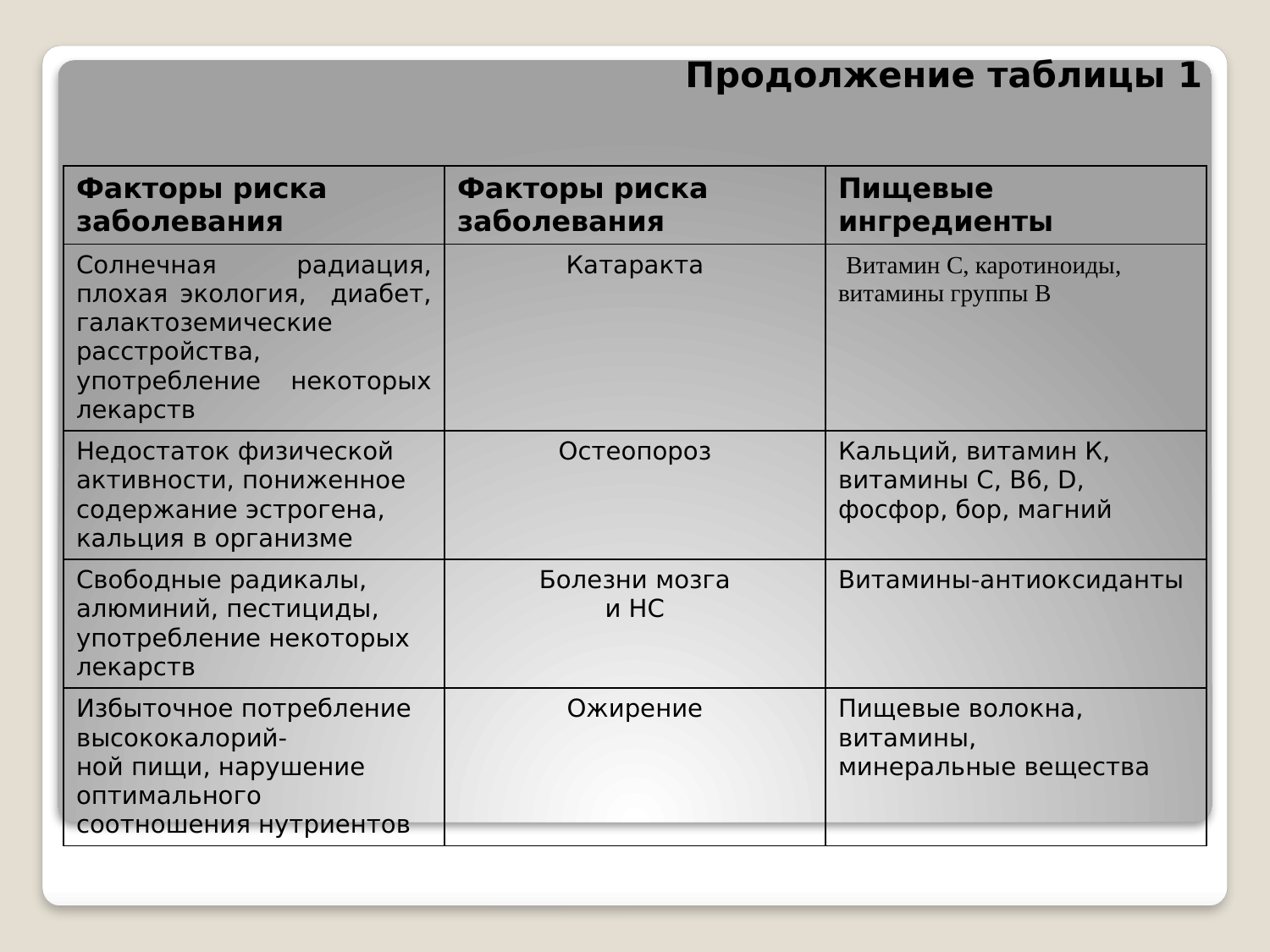

Продолжение таблицы 1
| Факторы риска заболевания | Факторы риска заболевания | Пищевые ингредиенты |
| --- | --- | --- |
| Солнечная радиация, плохая экология, диабет, галактоземические расстройства, употребление некоторых лекарств | Катаракта | Витамин С, каротиноиды, витамины группы В |
| Недостаток физической активности, пониженное содержание эстрогена, кальция в организме | Остеопороз | Кальций, витамин К, витамины С, В6, D, фосфор, бор, магний |
| Свободные радикалы, алюминий, пестициды, употребление некоторых лекарств | Болезни мозга и НС | Витамины-антиоксиданты |
| Избыточное потребление высококалорий- ной пищи, нарушение оптимального соотношения нутриентов | Ожирение | Пищевые волокна, витамины, минеральные вещества |
#